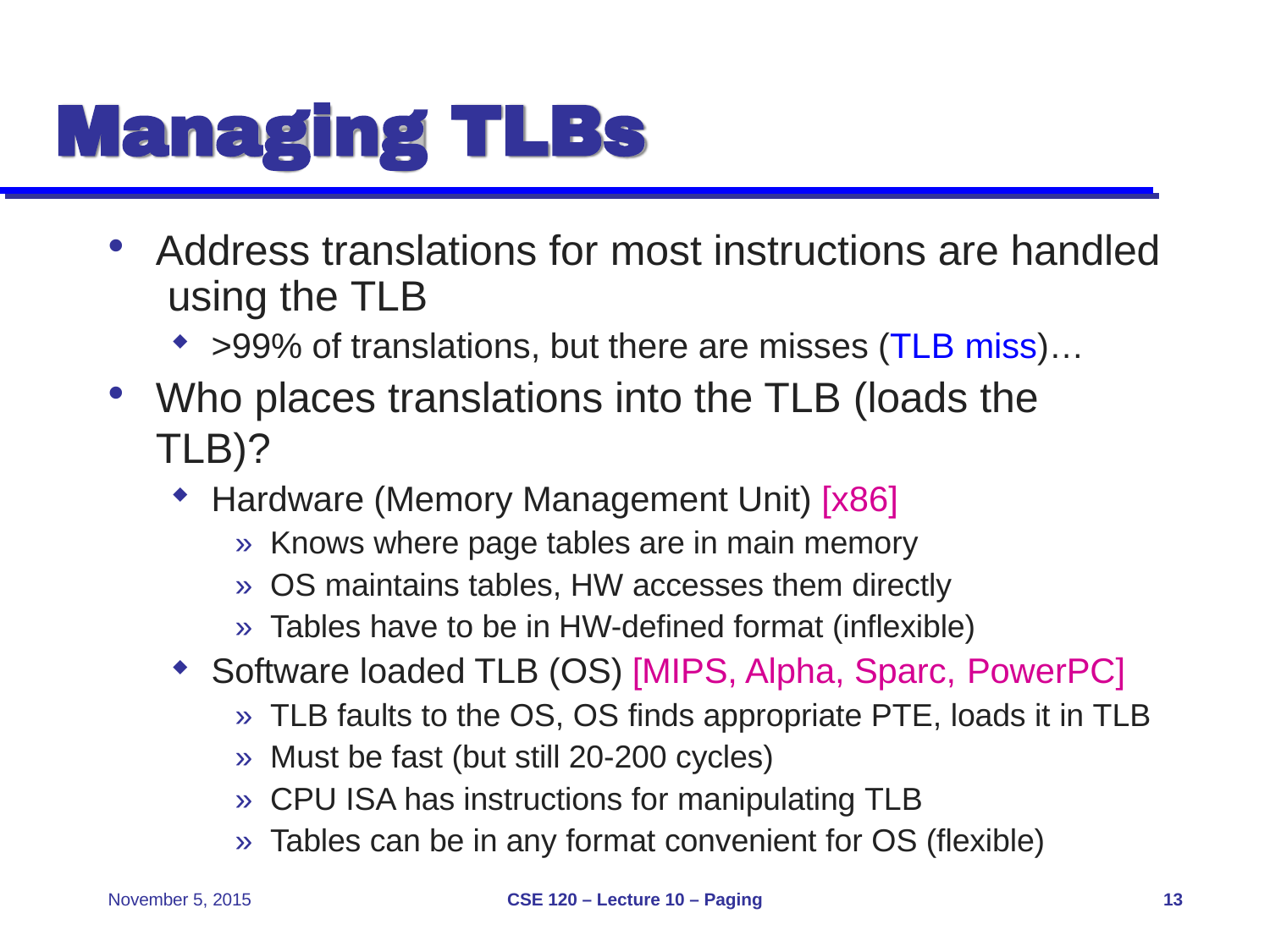

# Managing TLBs
Address translations for most instructions are handled  using the TLB
>99% of translations, but there are misses (TLB miss)…
Who places translations into the TLB (loads the TLB)?
Hardware (Memory Management Unit) [x86]
»  Knows where page tables are in main memory
»  OS maintains tables, HW accesses them directly
»  Tables have to be in HW-defined format (inflexible)
Software loaded TLB (OS) [MIPS, Alpha, Sparc, PowerPC]
»  TLB faults to the OS, OS finds appropriate PTE, loads it in TLB
»  Must be fast (but still 20-200 cycles)
»  CPU ISA has instructions for manipulating TLB
»  Tables can be in any format convenient for OS (flexible)
CSE 120 – Lecture 10 – Paging
November 5, 2015
13